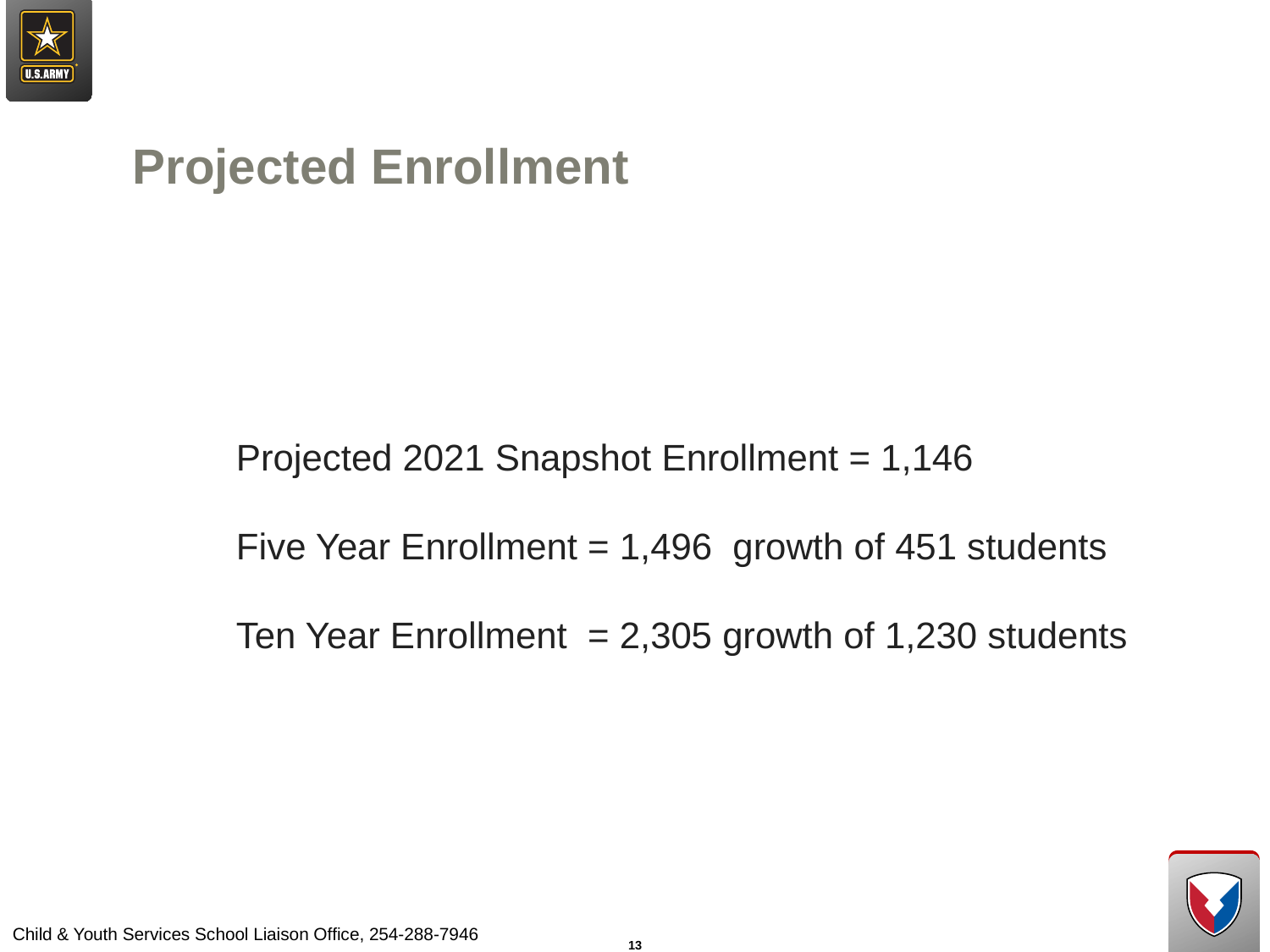

Projected Enrollment
Projected 2021 Snapshot Enrollment = 1,146

Five Year Enrollment = 1,496  growth of 451 students

Ten Year Enrollment  = 2,305 growth of 1,230 students